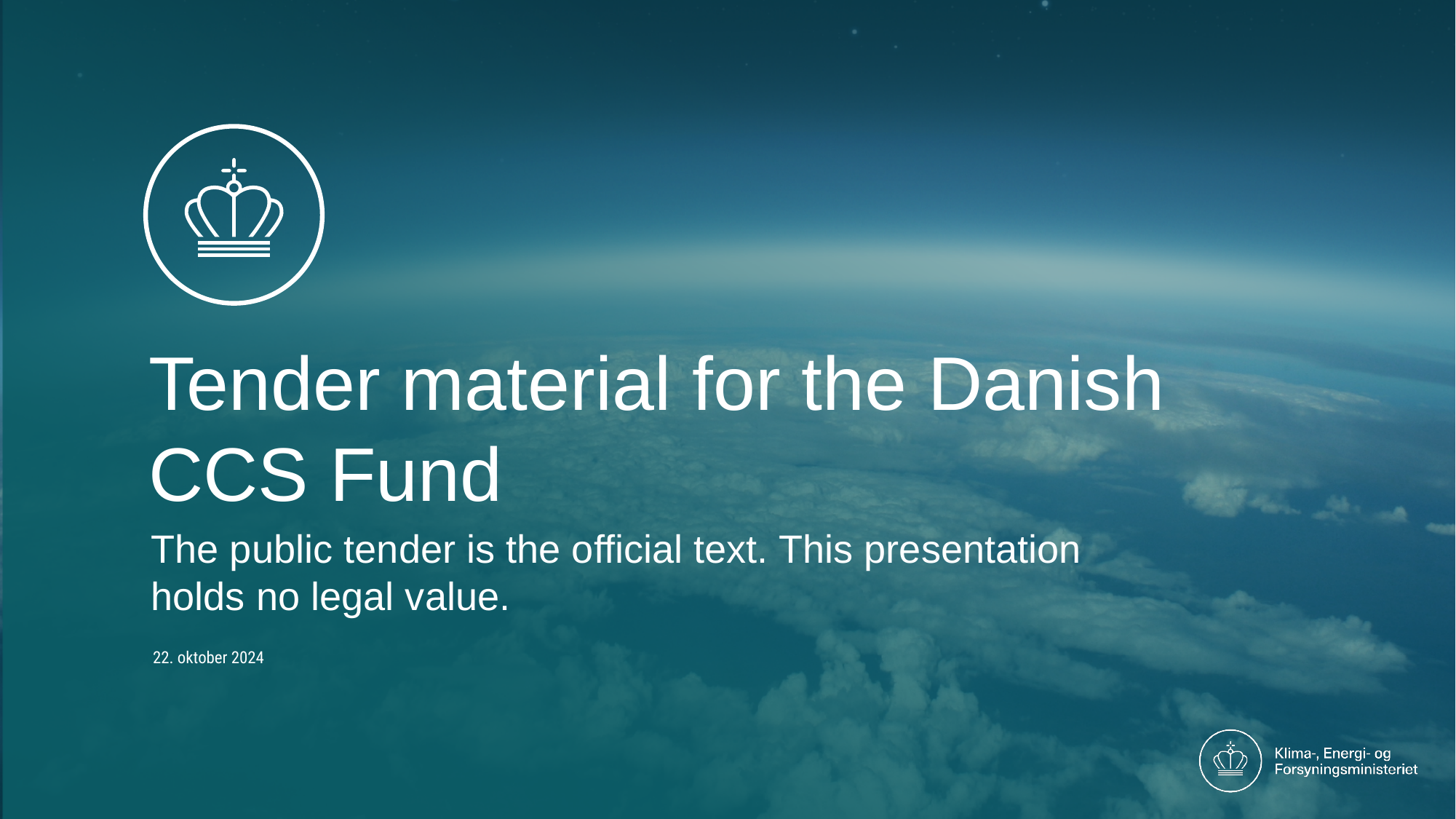

Tender material for the Danish CCS Fund
The public tender is the official text. This presentation holds no legal value.
22. oktober 2024